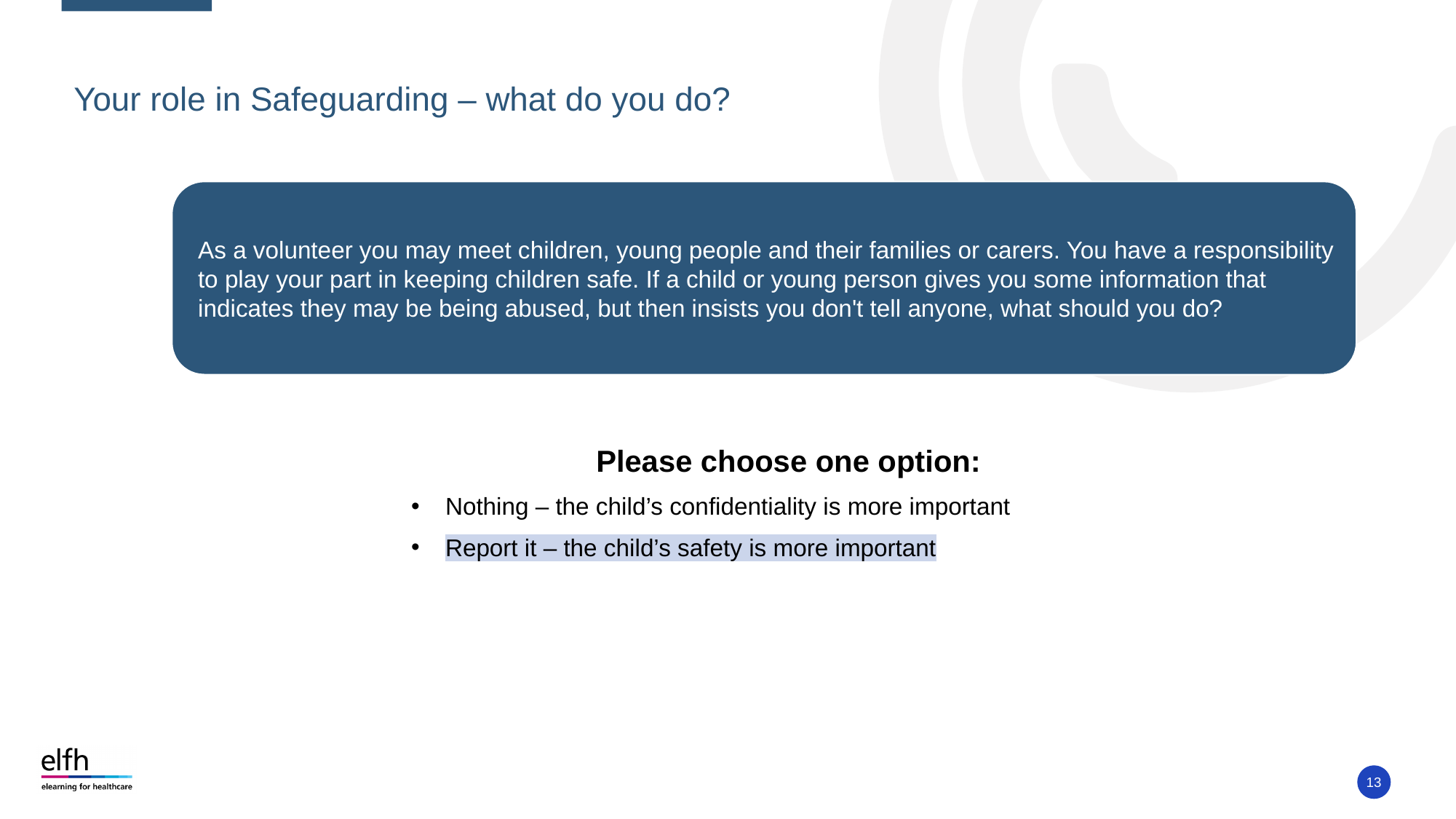

# Your role in Safeguarding – what do you do?
As a volunteer you may meet children, young people and their families or carers. You have a responsibility to play your part in keeping children safe. If a child or young person gives you some information that indicates they may be being abused, but then insists you don't tell anyone, what should you do?
Please choose one option:
Nothing – the child’s confidentiality is more important
Report it – the child’s safety is more important
13